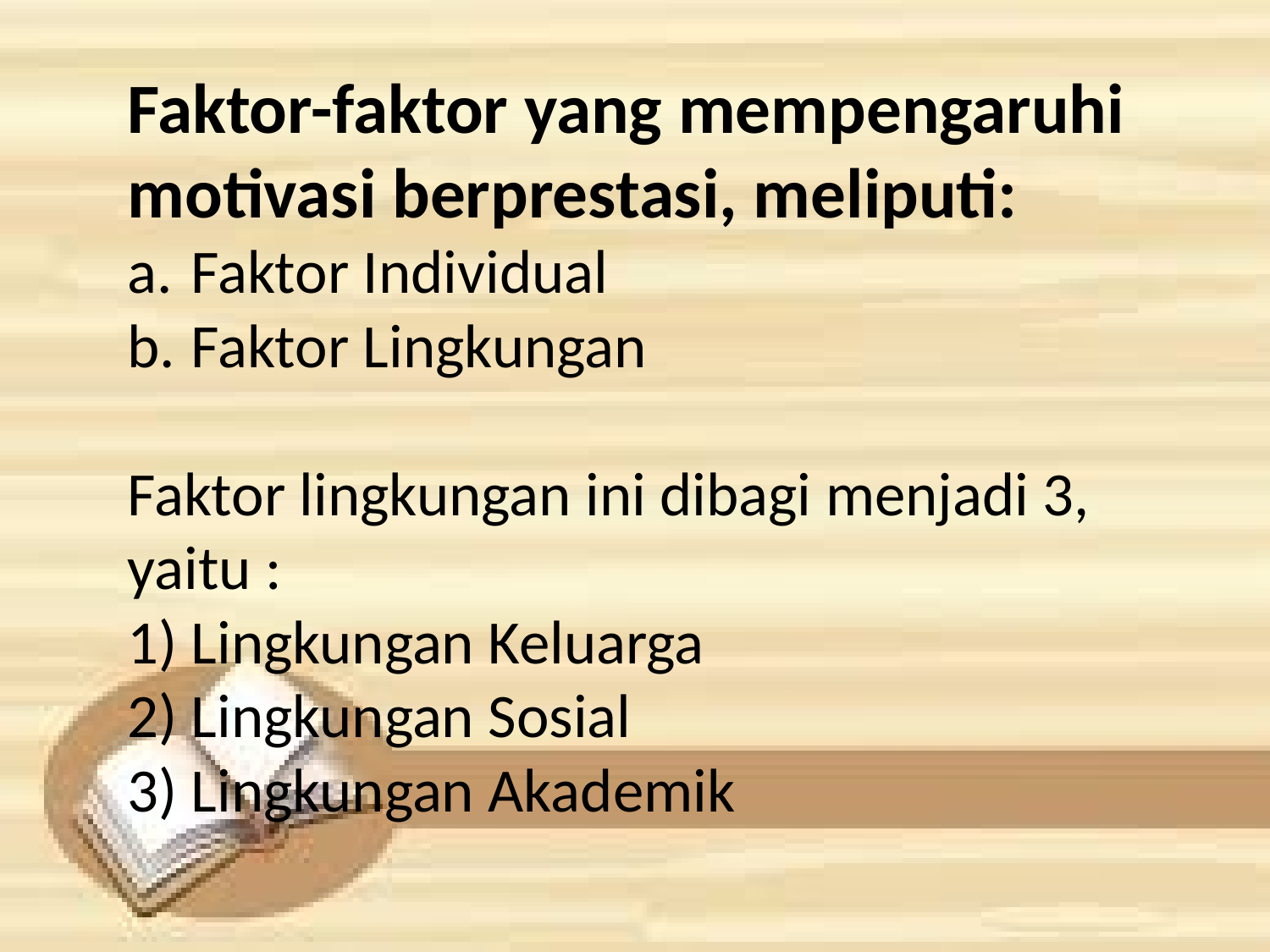

Faktor-faktor yang mempengaruhi motivasi berprestasi, meliputi:
Faktor Individual
Faktor Lingkungan

Faktor lingkungan ini dibagi menjadi 3, yaitu :
Lingkungan Keluarga
Lingkungan Sosial
Lingkungan Akademik